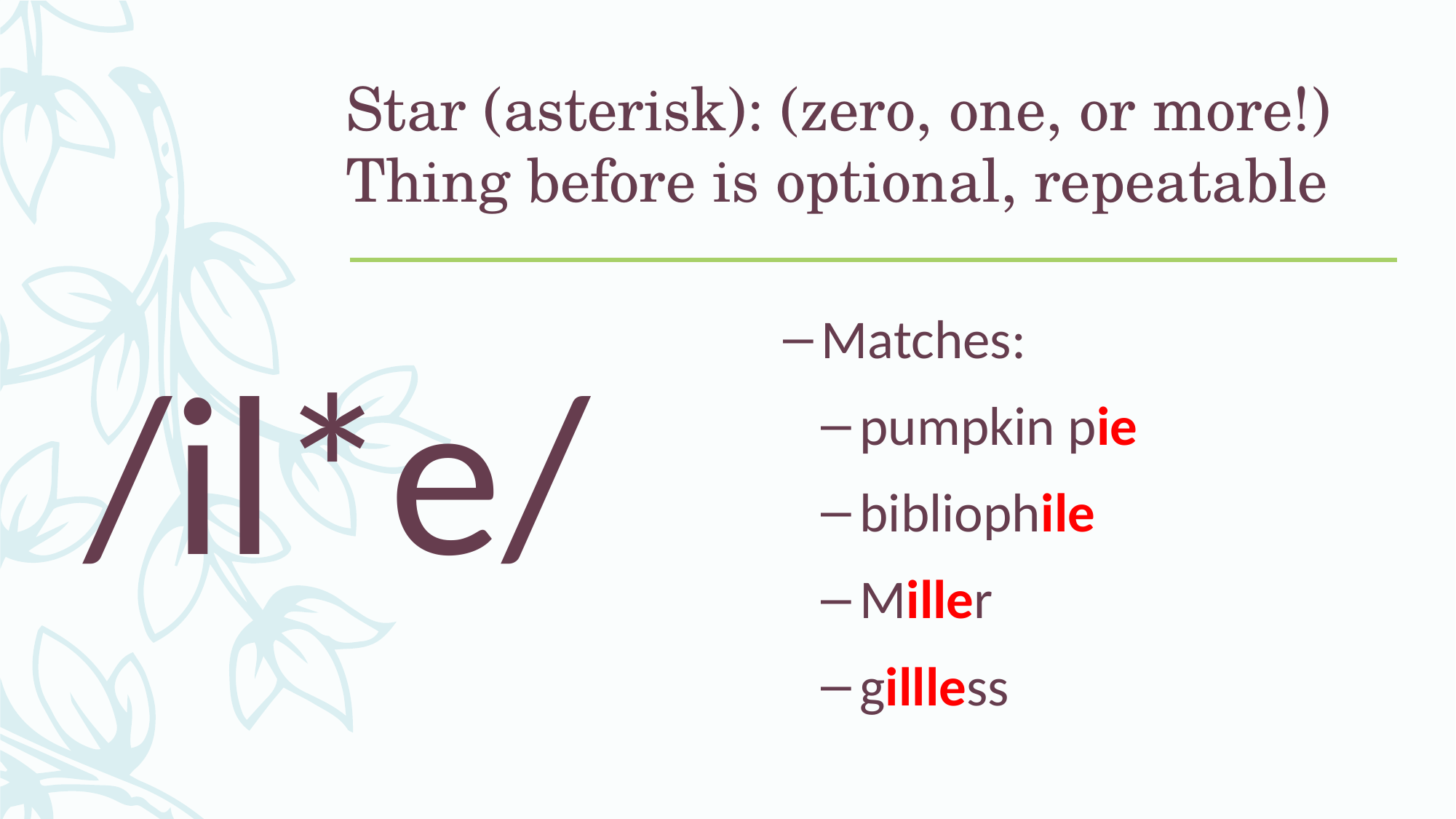

# Star (asterisk): (zero, one, or more!) Thing before is optional, repeatable
/il*e/
Matches:
pumpkin pie
bibliophile
Miller
gillless